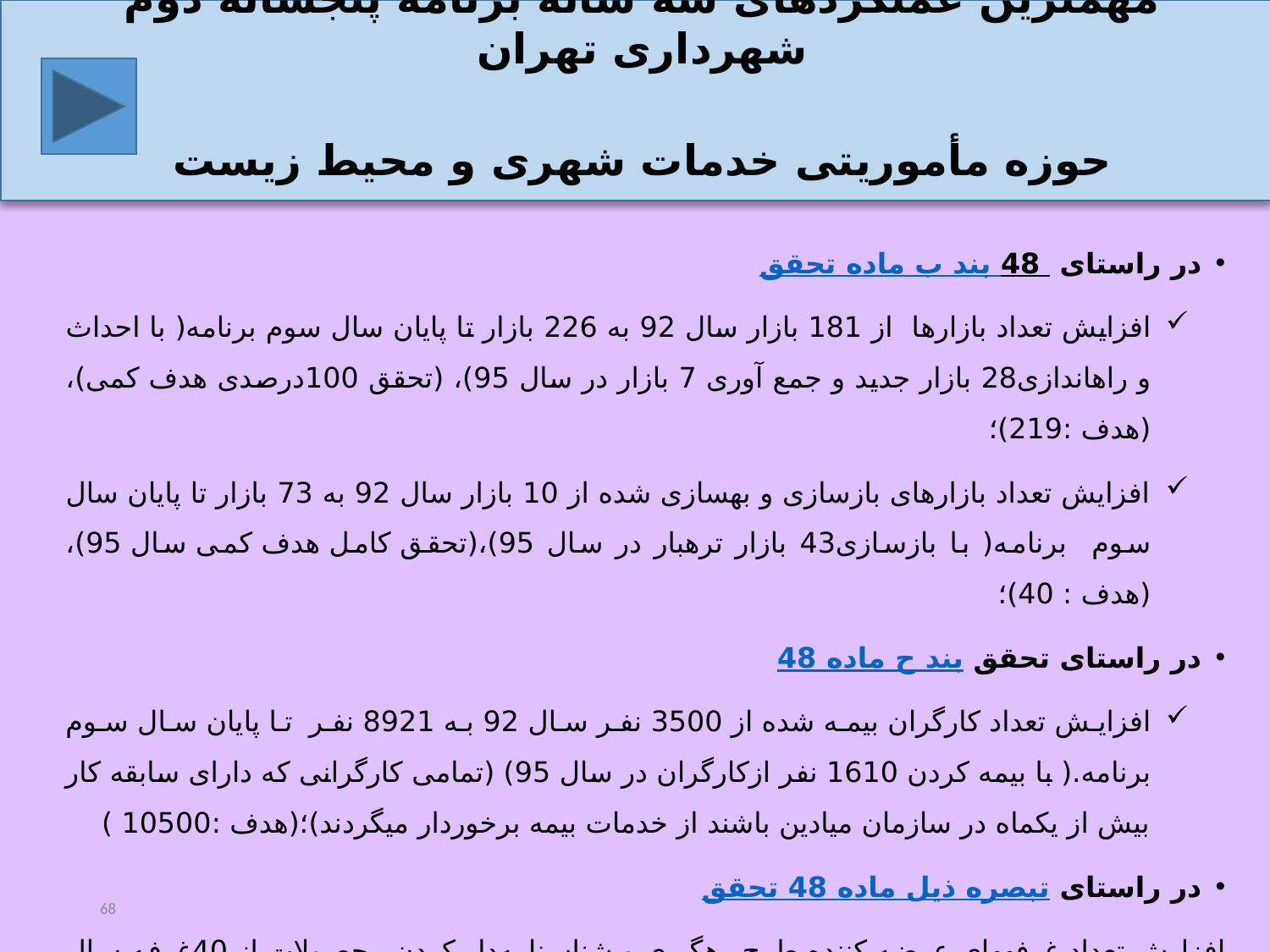

مهمترین عملکردهای سه ساله برنامه پنجساله دوم شهرداری تهران
حوزه مأموریتی خدمات شهری و محیط زیست

در راستای تحقق بند ب ماده 48
افزایش تعداد بازارها  از 181 بازار سال 92 به 226 بازار تا پایان سال سوم برنامه( با احداث و راه‏اندازی28 بازار جدید و جمع آوری 7 بازار در سال 95)، (تحقق 100درصدی هدف کمی)،(هدف :219)؛
افزایش تعداد بازارهای بازسازی و بهسازی شده از 10 بازار سال 92 به 73 بازار تا پایان سال سوم  برنامه( با بازسازی43 بازار تره‏بار در سال 95)،(تحقق کامل هدف کمی سال 95)،(هدف : 40)؛
در راستای تحقق بند ح ماده 48
افزایش تعداد کارگران بیمه شده از 3500 نفر سال 92 به 8921 نفر تا پایان سال سوم برنامه.( با بیمه کردن 1610 نفر ازکارگران در سال 95) (تمامی کارگرانی که دارای سابقه کار بیش از یکماه در سازمان میادین باشند از خدمات بیمه برخوردار می­گردند)؛(هدف :10500 )
در راستای تحقق تبصره ذیل ماده 48
افزایش تعداد غرفه‏های عرضه کننده طرح رهگیری و شناسنامه‌دار کردن محصولات از 40غرفه سال 92 به 235 غرفه تا پایان سال سوم برنامه( با ایجاد 50 غرفه عرضه کننده طرح در سال 95 )، (تحقق کامل هدف سال 95)،(هدف : 230)

68